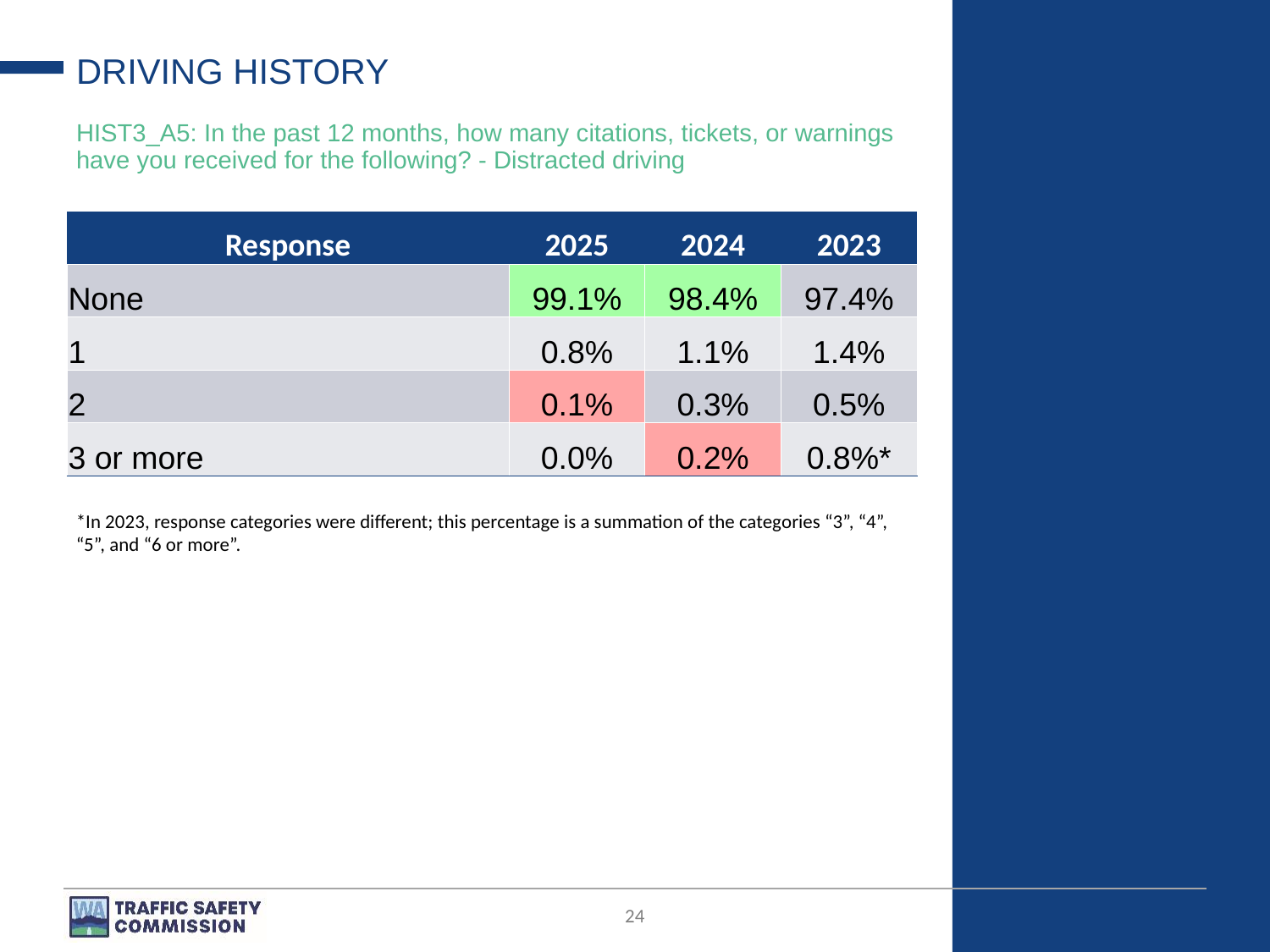

# DRIVING HISTORY
HIST3_A5: In the past 12 months, how many citations, tickets, or warnings have you received for the following? - Distracted driving
| Response | 2025 | 2024 | 2023 |
| --- | --- | --- | --- |
| None | 99.1% | 98.4% | 97.4% |
| 1 | 0.8% | 1.1% | 1.4% |
| 2 | 0.1% | 0.3% | 0.5% |
| 3 or more | 0.0% | 0.2% | 0.8%\* |
*In 2023, response categories were different; this percentage is a summation of the categories “3”, “4”, “5”, and “6 or more”.